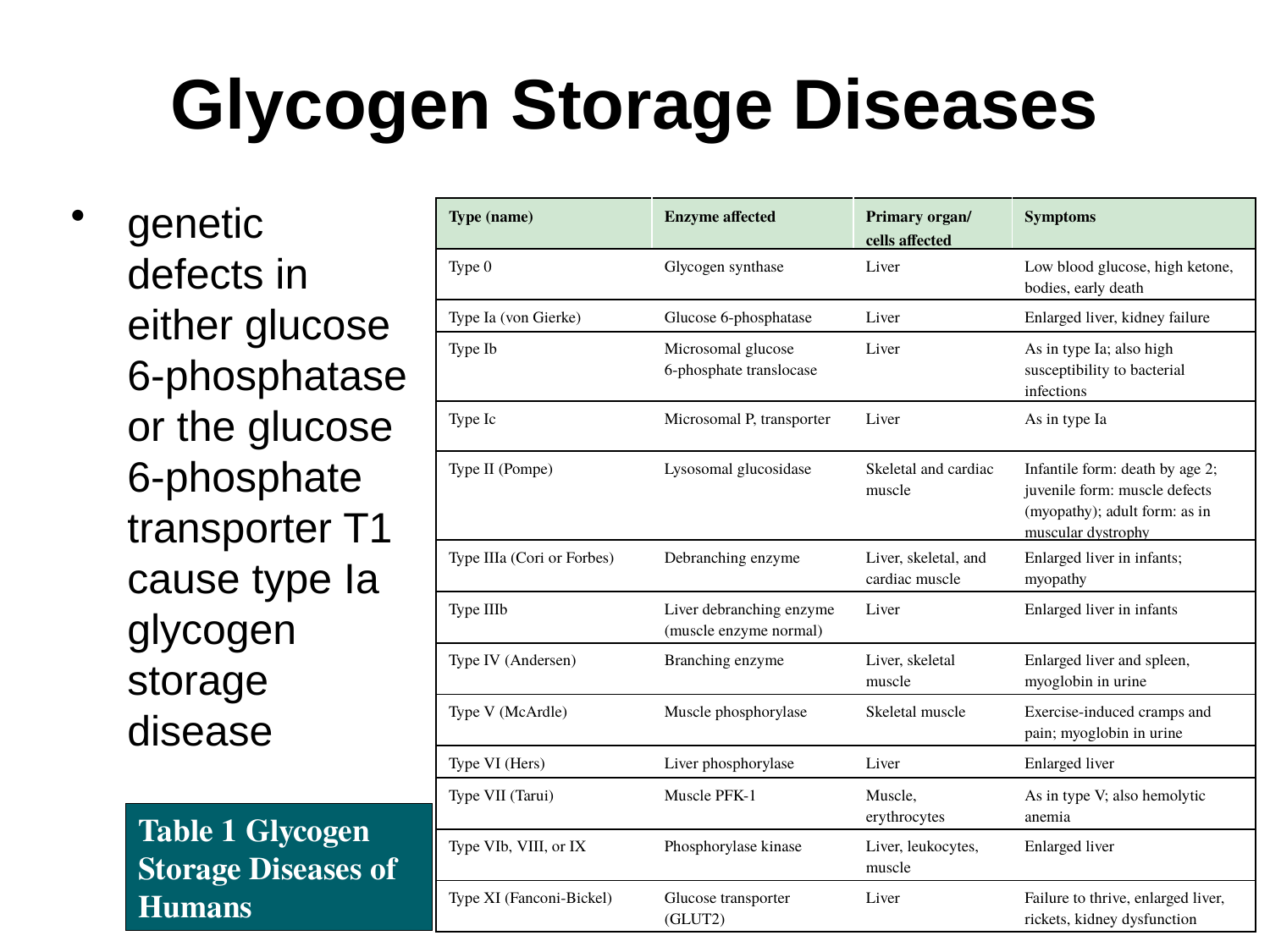

# Glycogen Storage Diseases
genetic defects in either glucose 6-phosphatase or the glucose 6-phosphate transporter T1 cause type Ia glycogen storage disease
| Type (name) | Enzyme affected | Primary organ/ cells affected | Symptoms |
| --- | --- | --- | --- |
| Type 0 | Glycogen synthase | Liver | Low blood glucose, high ketone, bodies, early death |
| Type Ia (von Gierke) | Glucose 6-phosphatase | Liver | Enlarged liver, kidney failure |
| Type Ib | Microsomal glucose 6-phosphate translocase | Liver | As in type Ia; also high susceptibility to bacterial infections |
| Type Ic | Microsomal P, transporter | Liver | As in type Ia |
| Type II (Pompe) | Lysosomal glucosidase | Skeletal and cardiac muscle | Infantile form: death by age 2; juvenile form: muscle defects (myopathy); adult form: as in muscular dystrophy |
| Type IIIa (Cori or Forbes) | Debranching enzyme | Liver, skeletal, and cardiac muscle | Enlarged liver in infants; myopathy |
| Type IIIb | Liver debranching enzyme (muscle enzyme normal) | Liver | Enlarged liver in infants |
| Type IV (Andersen) | Branching enzyme | Liver, skeletal muscle | Enlarged liver and spleen, myoglobin in urine |
| Type V (McArdle) | Muscle phosphorylase | Skeletal muscle | Exercise-induced cramps and pain; myoglobin in urine |
| Type VI (Hers) | Liver phosphorylase | Liver | Enlarged liver |
| Type VII (Tarui) | Muscle PFK-1 | Muscle, erythrocytes | As in type V; also hemolytic anemia |
| Type VIb, VIII, or IX | Phosphorylase kinase | Liver, leukocytes, muscle | Enlarged liver |
| Type XI (Fanconi-Bickel) | Glucose transporter (GLUT2) | Liver | Failure to thrive, enlarged liver, rickets, kidney dysfunction |
Table 1 Glycogen Storage Diseases of Humans